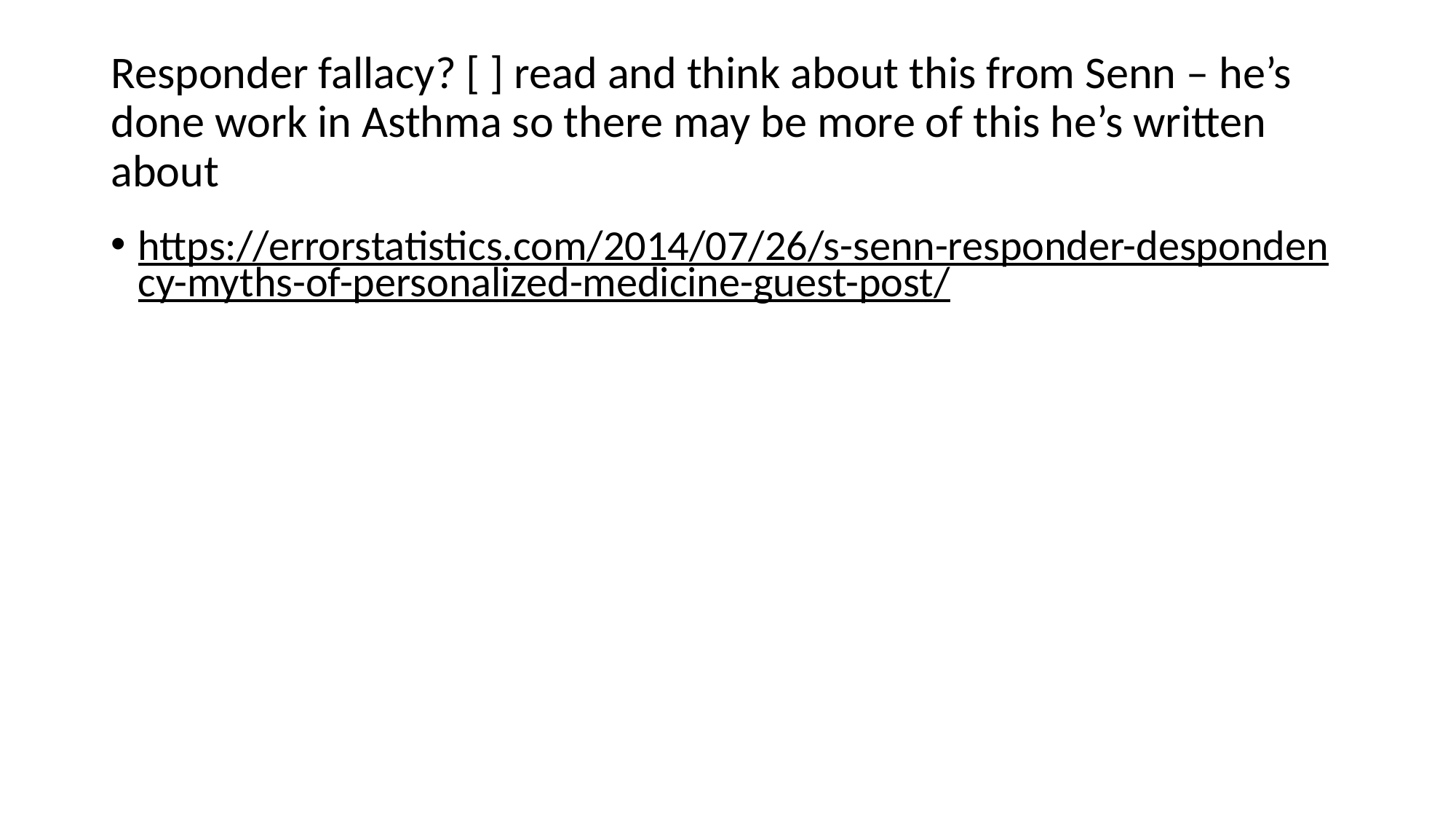

# Responder fallacy? [ ] read and think about this from Senn – he’s done work in Asthma so there may be more of this he’s written about
https://errorstatistics.com/2014/07/26/s-senn-responder-despondency-myths-of-personalized-medicine-guest-post/